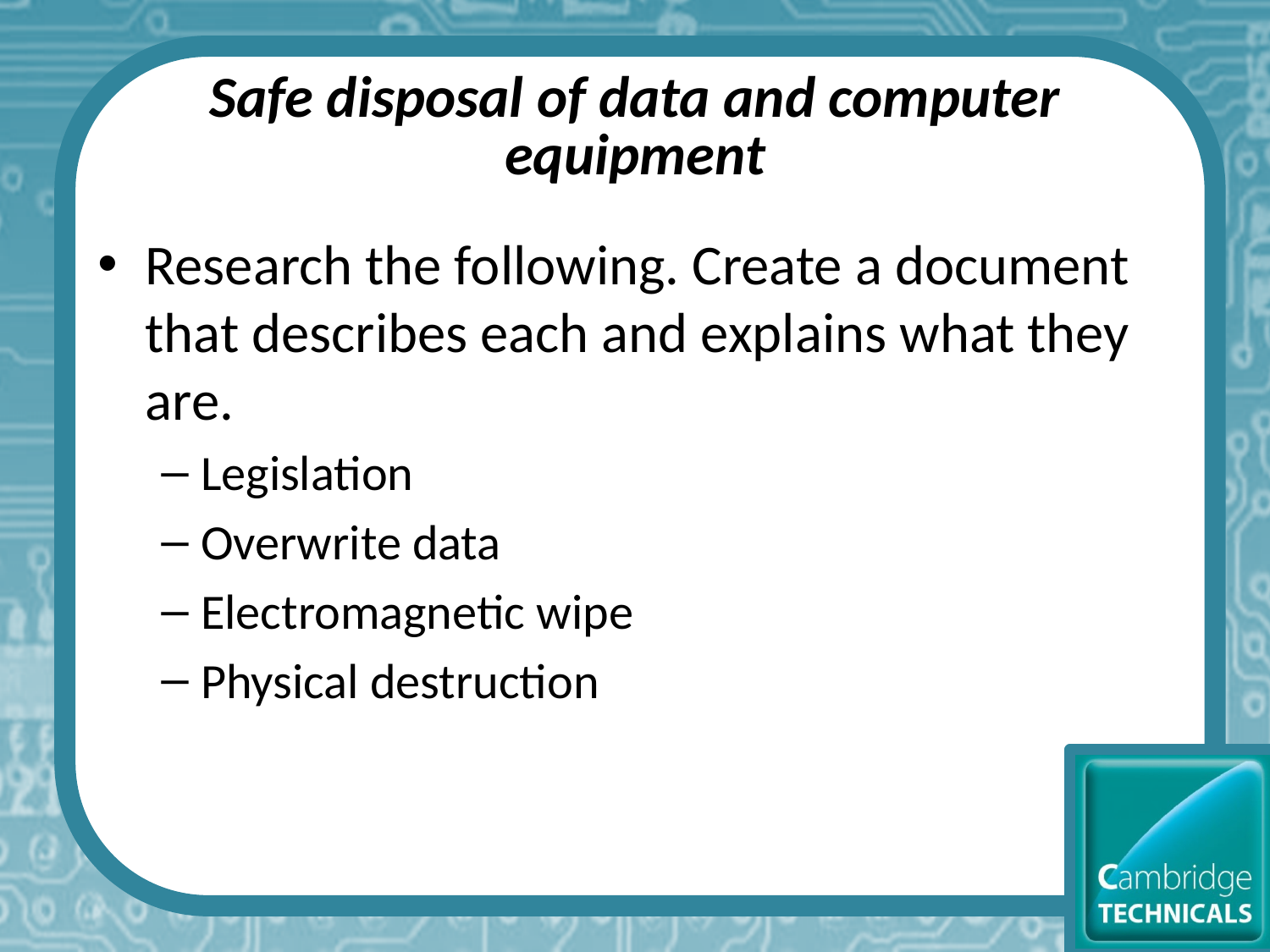

# Safe disposal of data and computer equipment
Research the following. Create a document that describes each and explains what they are.
Legislation
Overwrite data
Electromagnetic wipe
Physical destruction